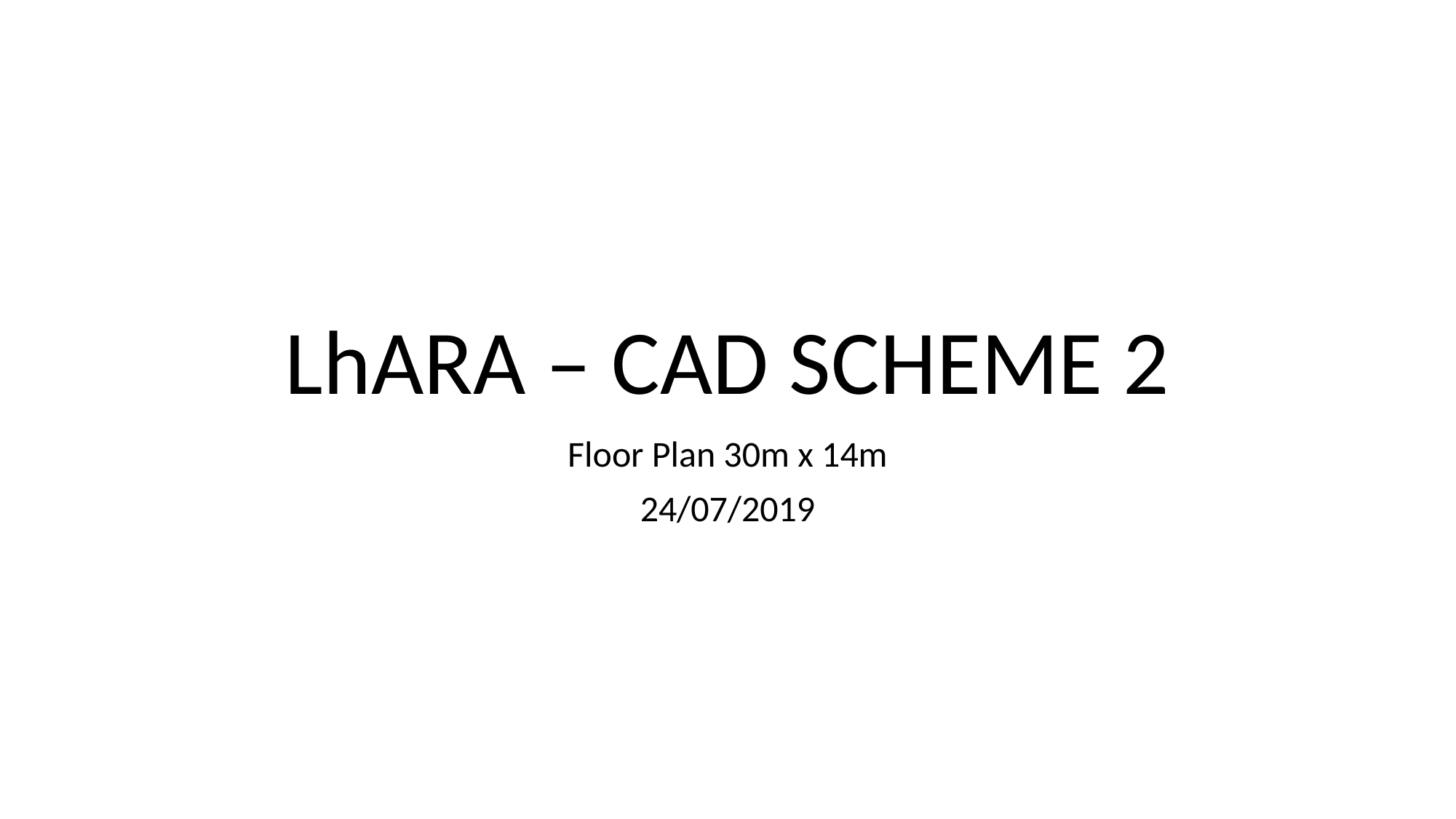

# LhARA – CAD SCHEME 2
Floor Plan 30m x 14m
24/07/2019